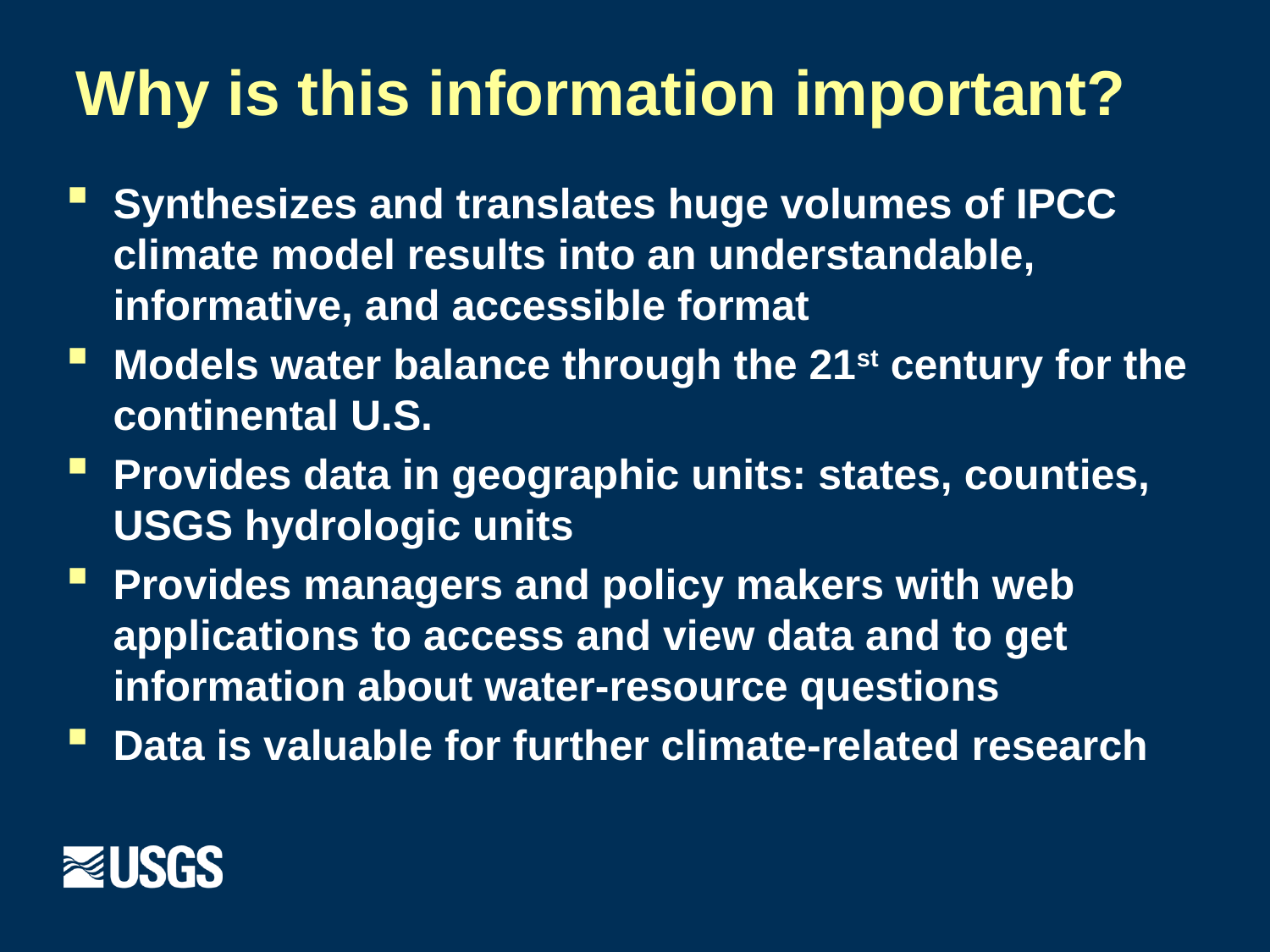

# Why is this information important?
Synthesizes and translates huge volumes of IPCC climate model results into an understandable, informative, and accessible format
Models water balance through the 21st century for the continental U.S.
Provides data in geographic units: states, counties, USGS hydrologic units
Provides managers and policy makers with web applications to access and view data and to get information about water-resource questions
Data is valuable for further climate-related research